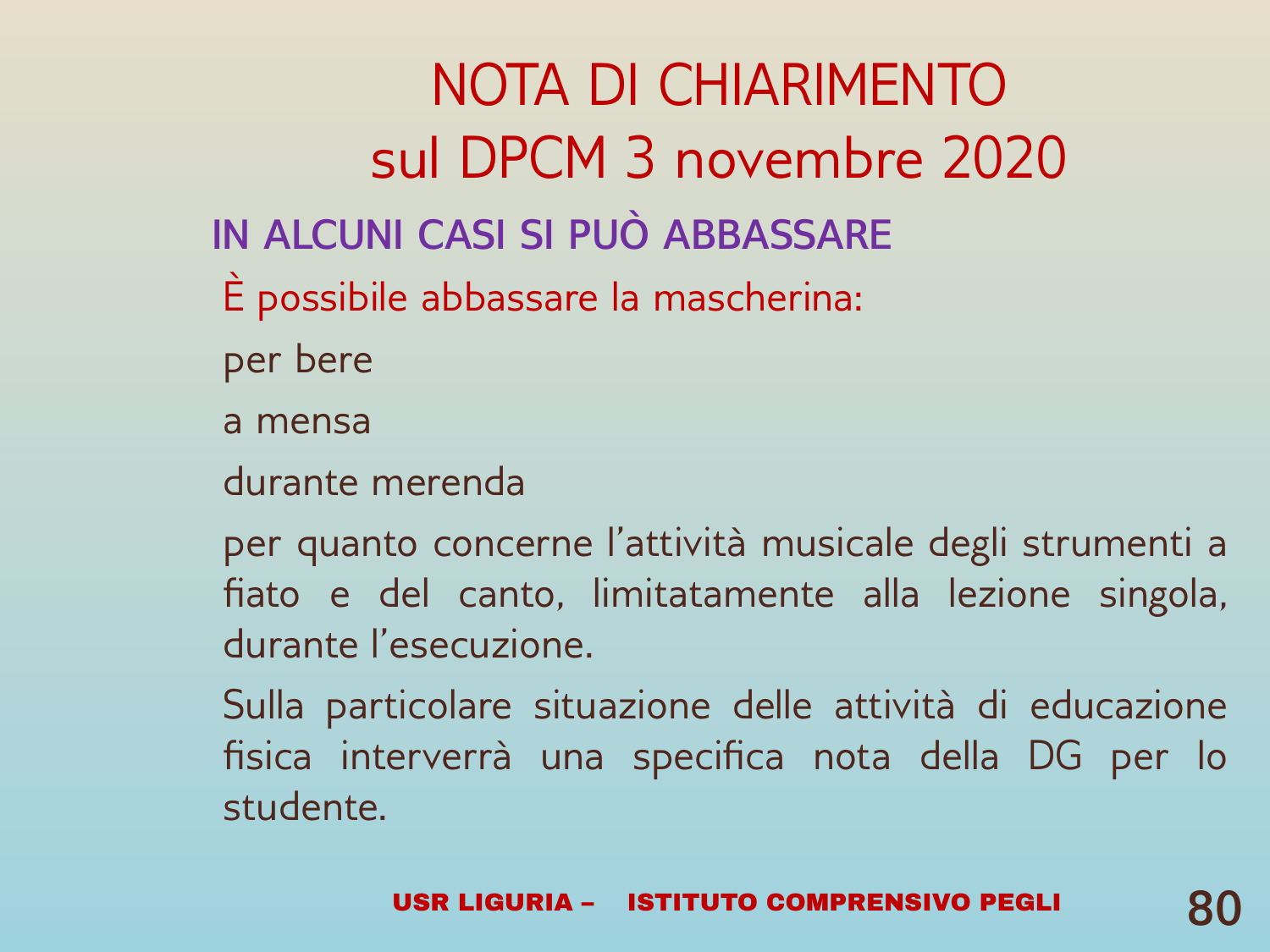

# NOTA DI CHIARIMENTO sul DPCM 3 novembre 2020
IN ALCUNI CASI SI PUÒ ABBASSARE
È possibile abbassare la mascherina:
per bere
a mensa
durante merenda
per quanto concerne l’attività musicale degli strumenti a fiato e del canto, limitatamente alla lezione singola, durante l’esecuzione.
Sulla particolare situazione delle attività di educazione fisica interverrà una specifica nota della DG per lo studente.
USR LIGURIA –    ISTITUTO COMPRENSIVO PEGLI
80